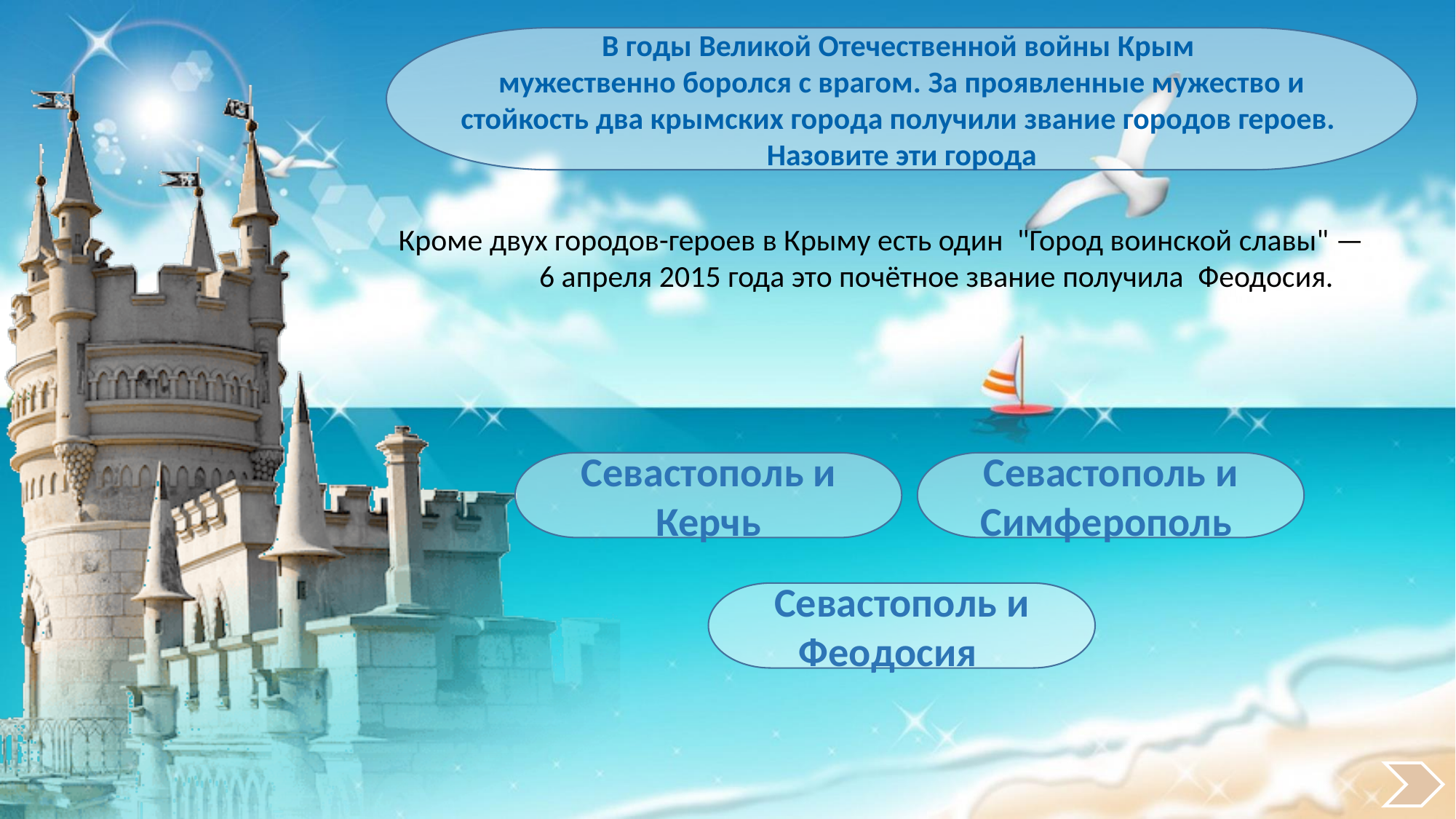

В годы Великой Отечественной войны Крым
мужественно боролся с врагом. За проявленные мужество и стойкость два крымских города получили звание городов героев.
Назовите эти города
Кроме двух городов-героев в Крыму есть один  "Город воинской славы" —                 6 апреля 2015 года это почётное звание получила  Феодосия.
Севастополь и Керчь
Севастополь и Симферополь
Севастополь и Феодосия